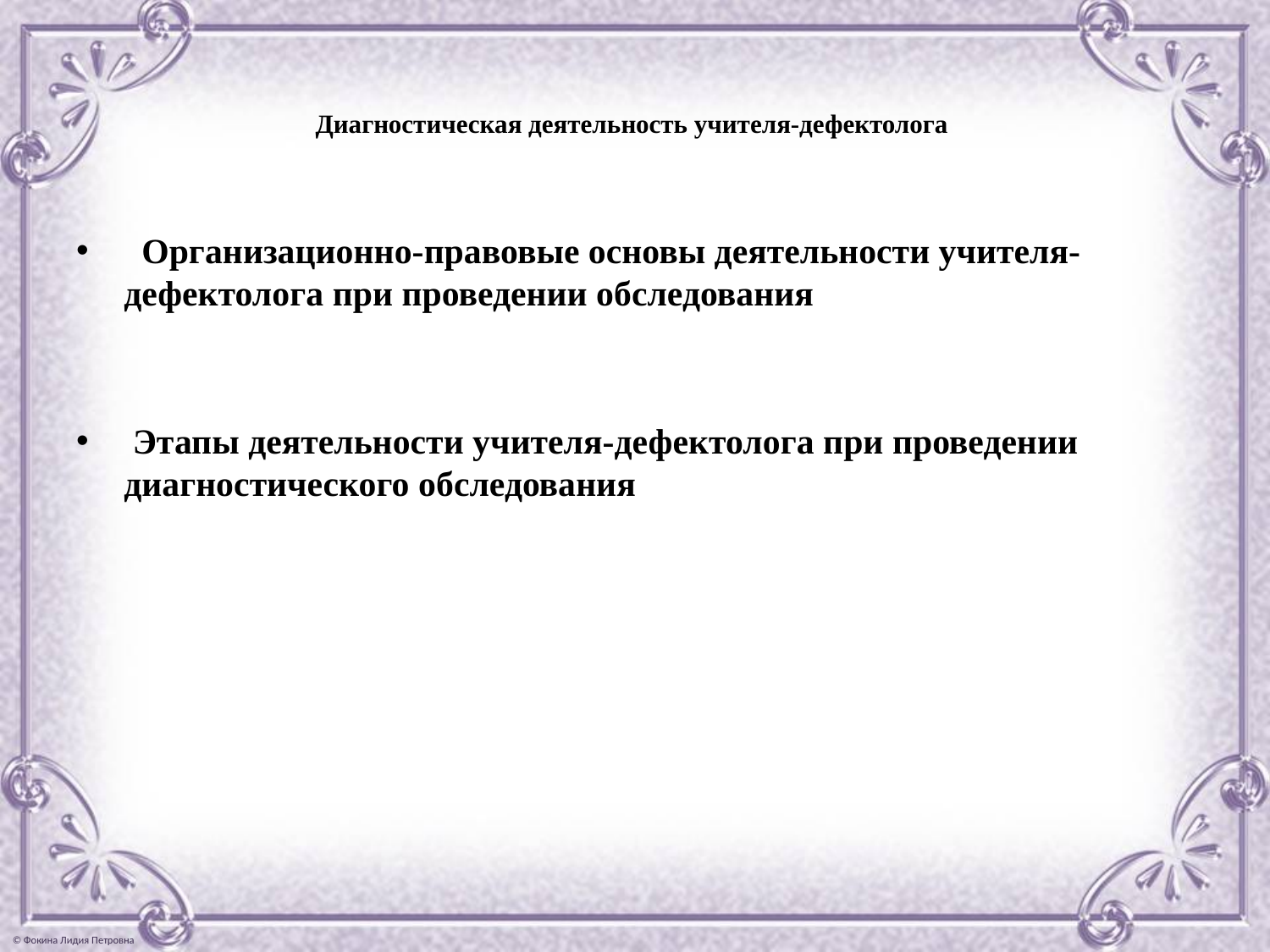

# Диагностическая деятельность учителя-дефектолога
  Организационно-правовые основы деятельности учителя-дефектолога при проведении обследования

 Этапы деятельности учителя-дефектолога при проведении диагностического обследования